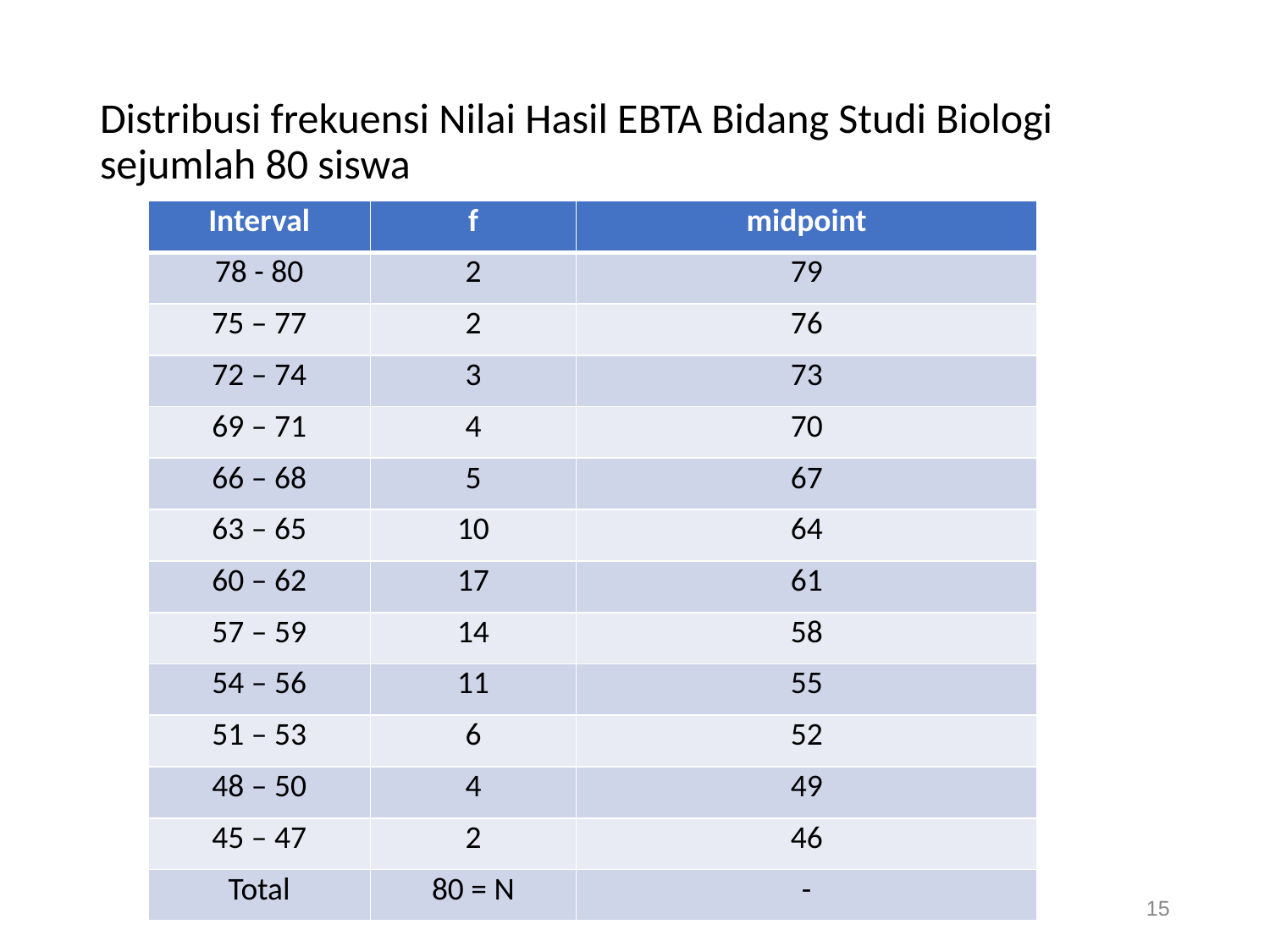

# Distribusi frekuensi Nilai Hasil EBTA Bidang Studi Biologi sejumlah 80 siswa
| Interval | f | midpoint |
| --- | --- | --- |
| 78 - 80 | 2 | 79 |
| 75 – 77 | 2 | 76 |
| 72 – 74 | 3 | 73 |
| 69 – 71 | 4 | 70 |
| 66 – 68 | 5 | 67 |
| 63 – 65 | 10 | 64 |
| 60 – 62 | 17 | 61 |
| 57 – 59 | 14 | 58 |
| 54 – 56 | 11 | 55 |
| 51 – 53 | 6 | 52 |
| 48 – 50 | 4 | 49 |
| 45 – 47 | 2 | 46 |
| Total | 80 = N | - |
15